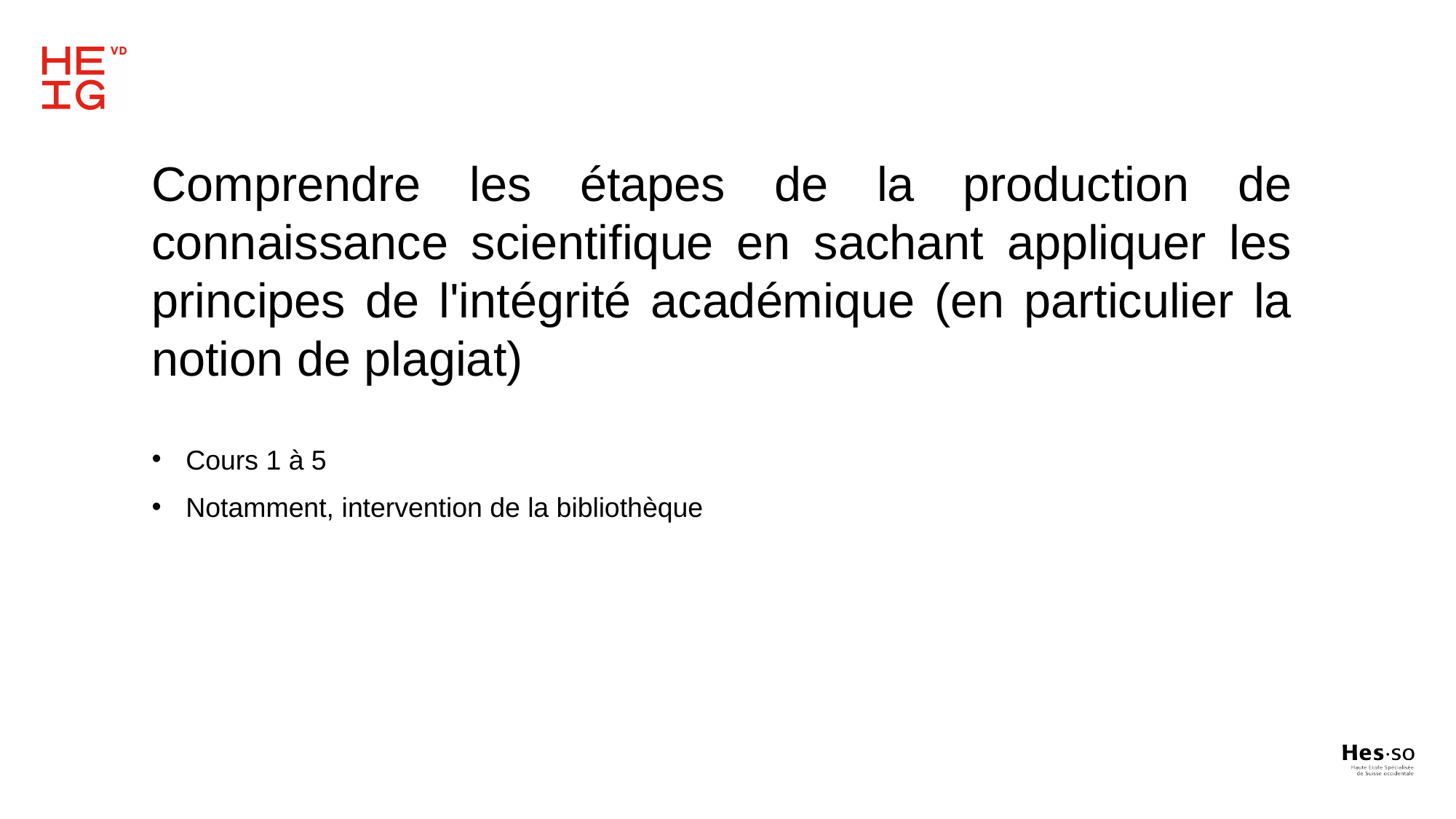

Comprendre les étapes de la production de connaissance scientifique en sachant appliquer les principes de l'intégrité académique (en particulier la notion de plagiat)
Cours 1 à 5
Notamment, intervention de la bibliothèque